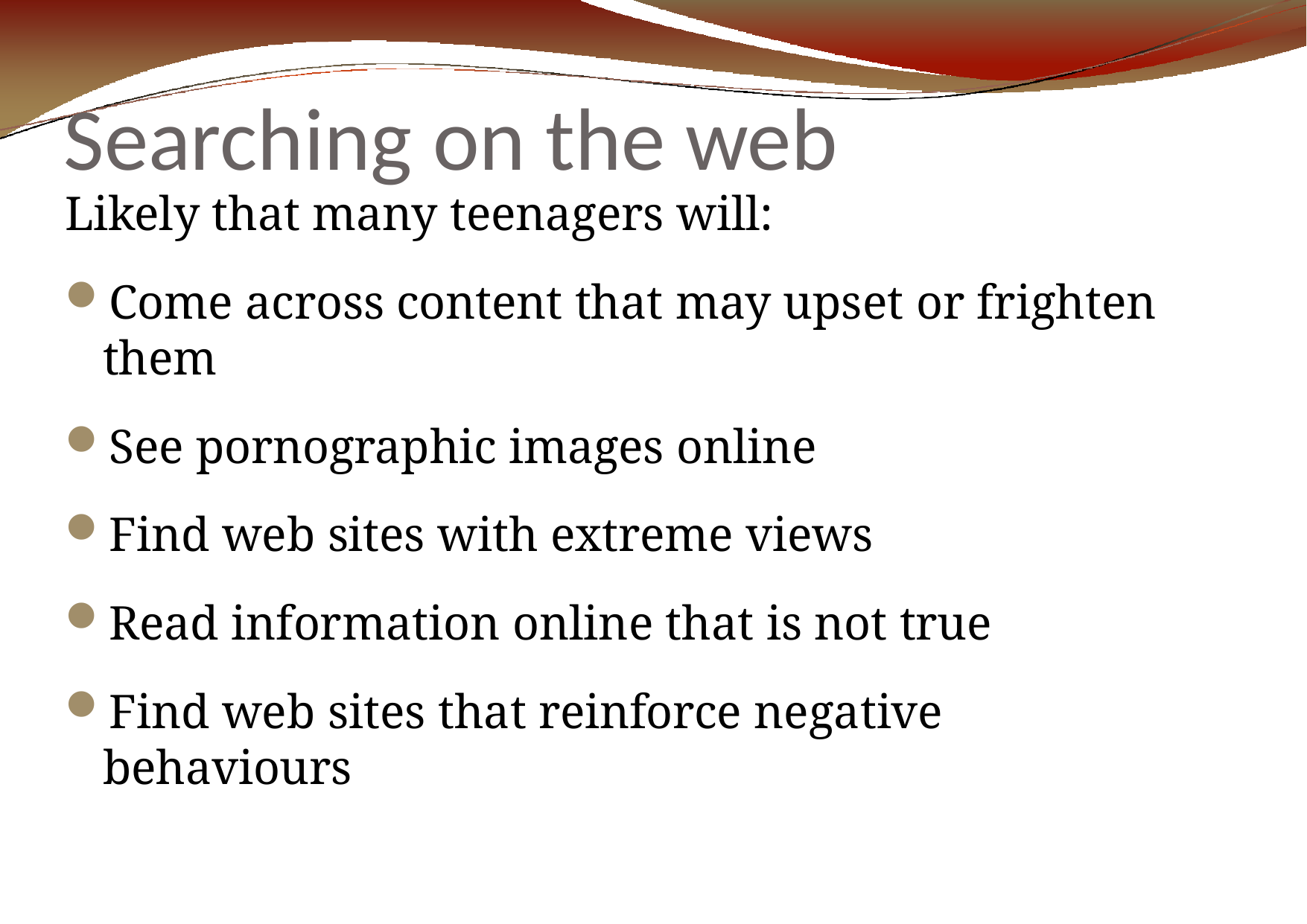

# Searching on the web
Likely that many teenagers will:
Come across content that may upset or frighten them
See pornographic images online
Find web sites with extreme views
Read information online that is not true
Find web sites that reinforce negative behaviours